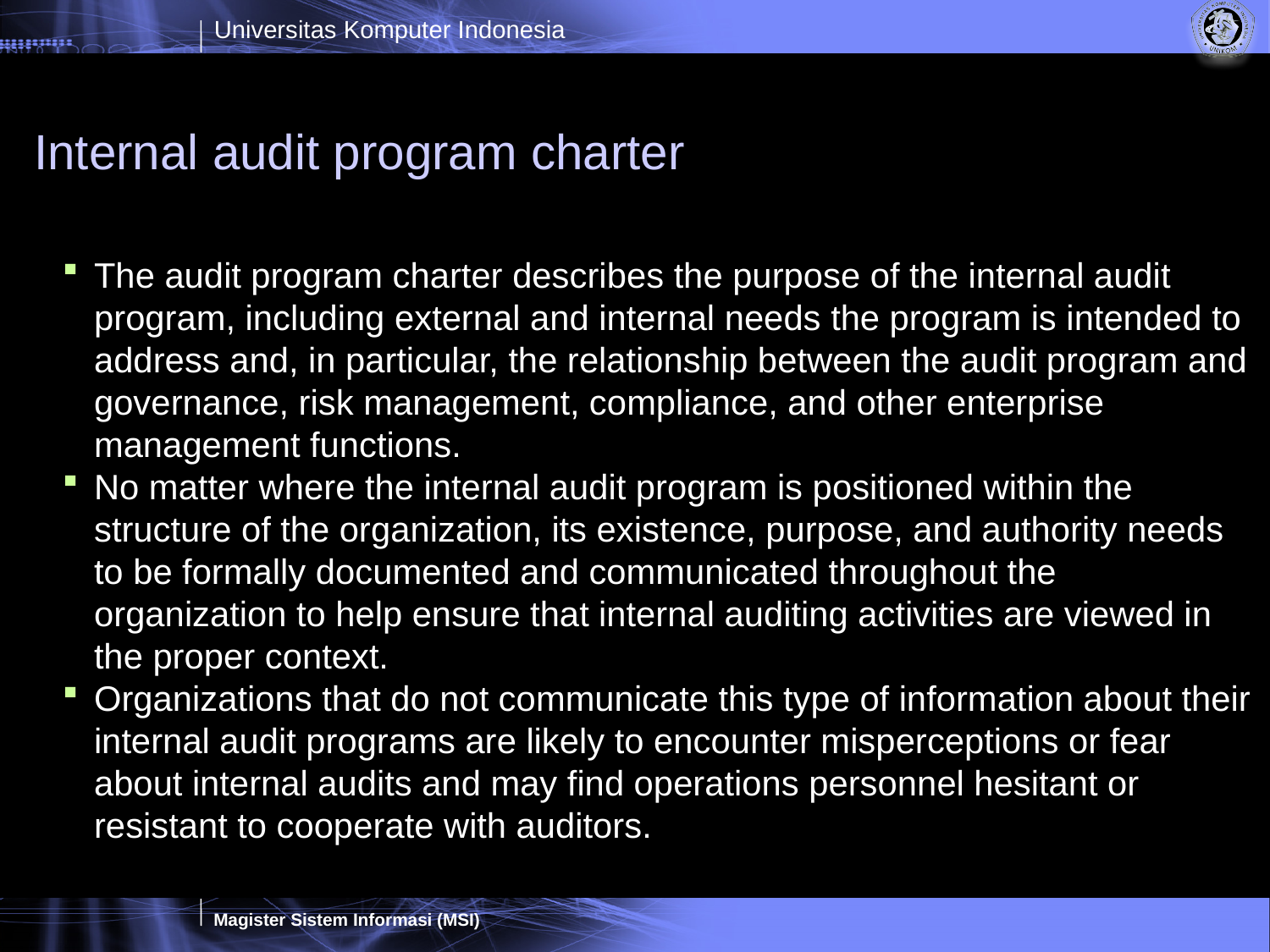

# Internal audit program charter
The audit program charter describes the purpose of the internal audit program, including external and internal needs the program is intended to address and, in particular, the relationship between the audit program and governance, risk management, compliance, and other enterprise management functions.
No matter where the internal audit program is positioned within the structure of the organization, its existence, purpose, and authority needs to be formally documented and communicated throughout the organization to help ensure that internal auditing activities are viewed in the proper context.
Organizations that do not communicate this type of information about their internal audit programs are likely to encounter misperceptions or fear about internal audits and may find operations personnel hesitant or resistant to cooperate with auditors.